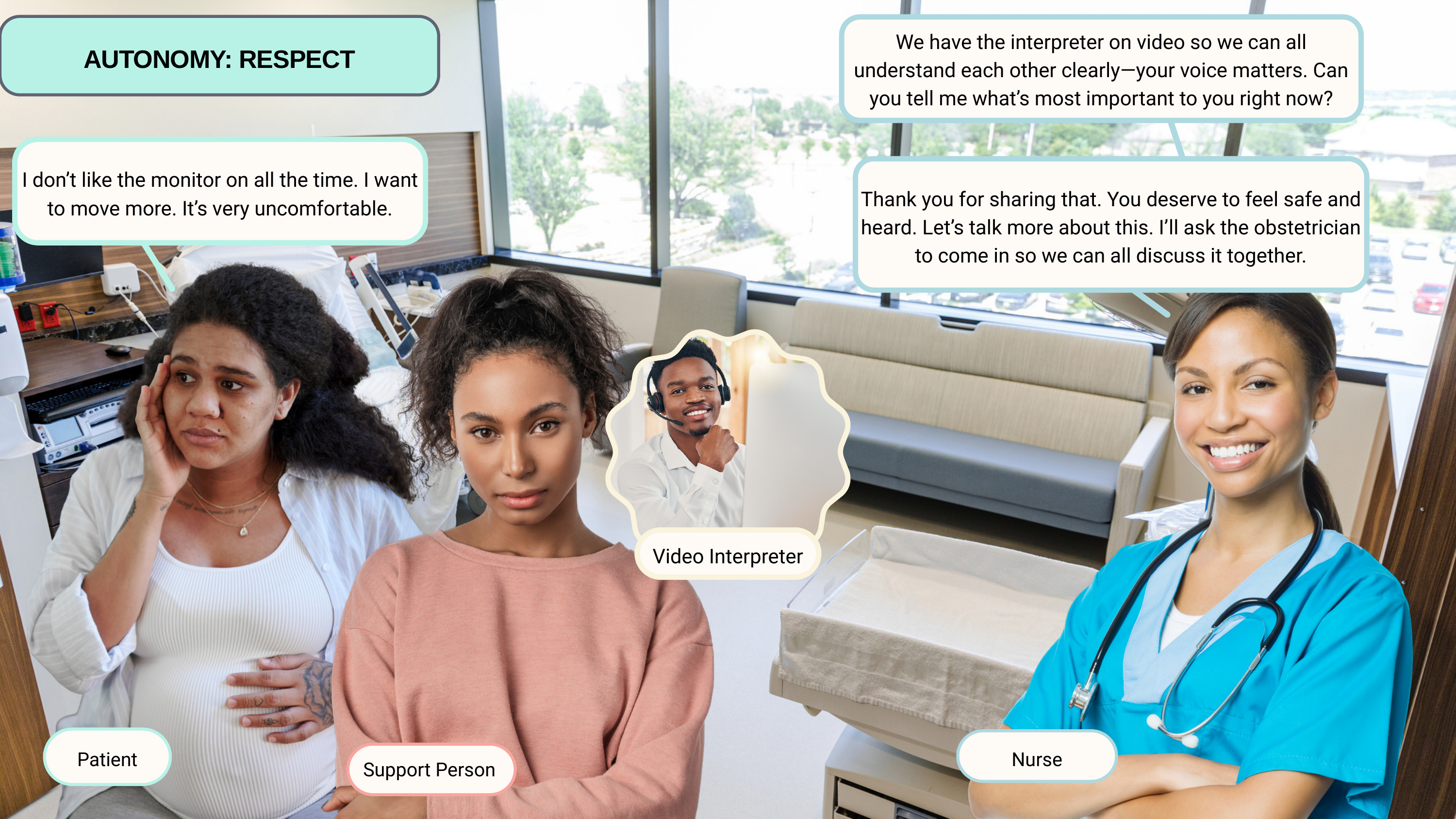

We have the interpreter on video so we can all understand each other clearly—your voice matters. Can you tell me what’s most important to you right now?

AUTONOMY: RESPECT

Thank you for sharing that. You deserve to feel safe and heard. Let’s talk more about this. I’ll ask the obstetrician to come in so we can all discuss it together.

I don’t like the monitor on all the time. I want to move more. It’s very uncomfortable.

Nurse

Support Person

Patient

Video Interpreter